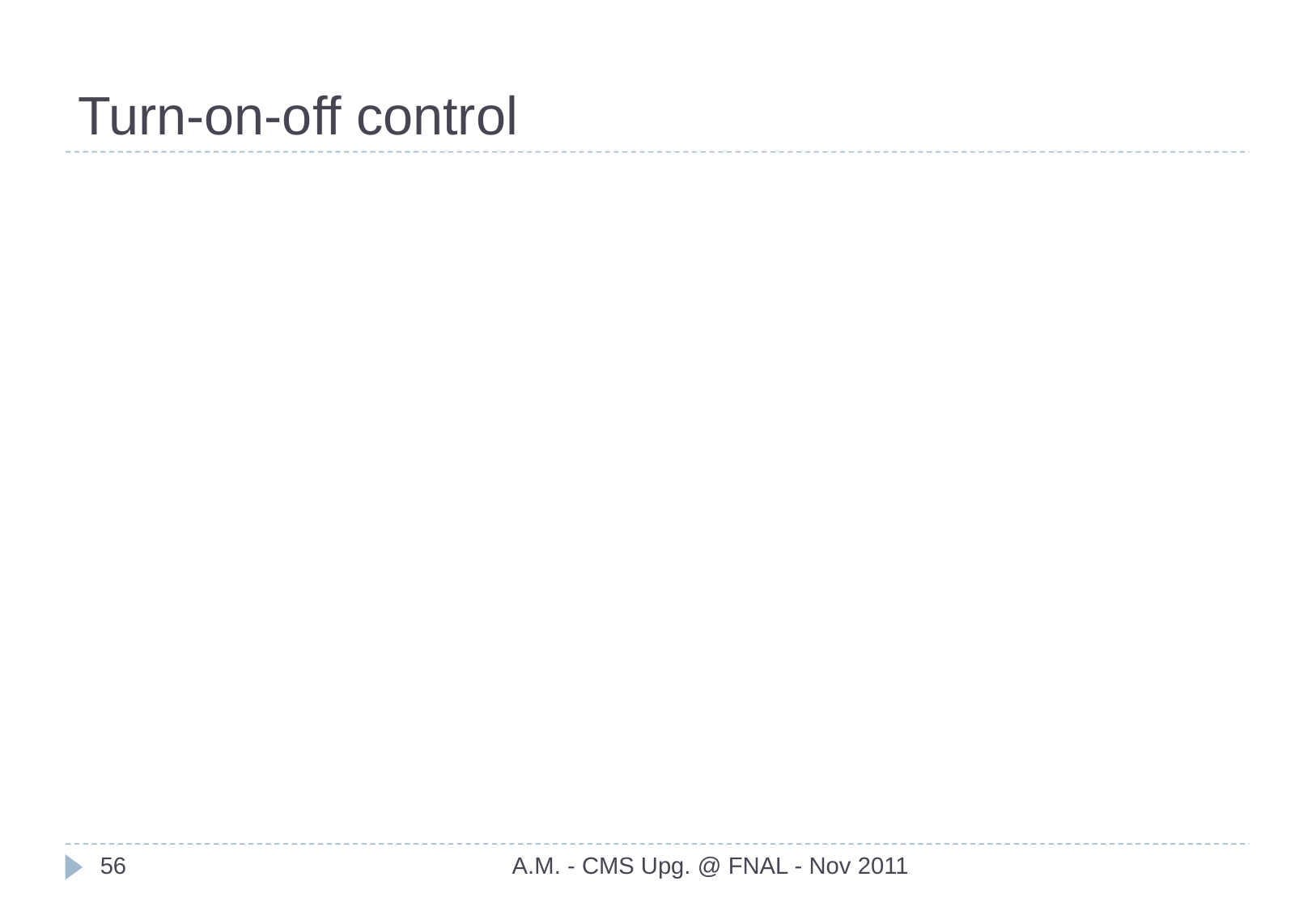

# Turn-on-off control
56
A.M. - CMS Upg. @ FNAL - Nov 2011